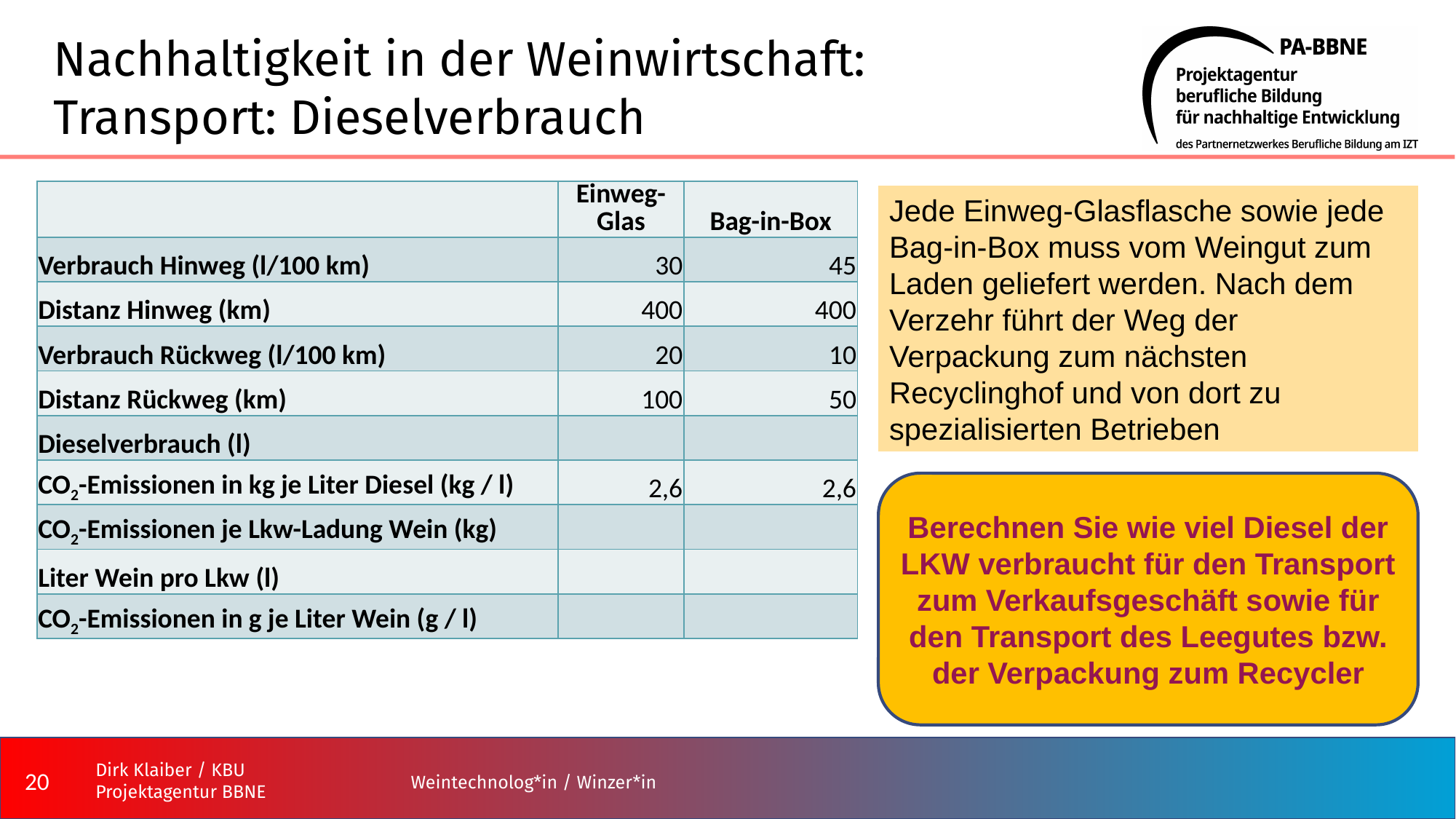

# Nachhaltigkeit in der Weinwirtschaft: Transport: Dieselverbrauch
|  | Einweg-Glas | Bag-in-Box |
| --- | --- | --- |
| Verbrauch Hinweg (l/100 km) | 30 | 45 |
| Distanz Hinweg (km) | 400 | 400 |
| Verbrauch Rückweg (l/100 km) | 20 | 10 |
| Distanz Rückweg (km) | 100 | 50 |
| Dieselverbrauch (l) |  |  |
| CO2-Emissionen in kg je Liter Diesel (kg / l) | 2,6 | 2,6 |
| CO2-Emissionen je Lkw-Ladung Wein (kg) |  |  |
| Liter Wein pro Lkw (l) |  |  |
| CO2-Emissionen in g je Liter Wein (g / l) |  |  |
Jede Einweg-Glasflasche sowie jede Bag-in-Box muss vom Weingut zum Laden geliefert werden. Nach dem Verzehr führt der Weg der Verpackung zum nächsten Recyclinghof und von dort zu spezialisierten Betrieben
Berechnen Sie wie viel Diesel der LKW verbraucht für den Transport zum Verkaufsgeschäft sowie für den Transport des Leegutes bzw. der Verpackung zum Recycler
20
Dirk Klaiber / KBU
Projektagentur BBNE
Weintechnolog*in / Winzer*in